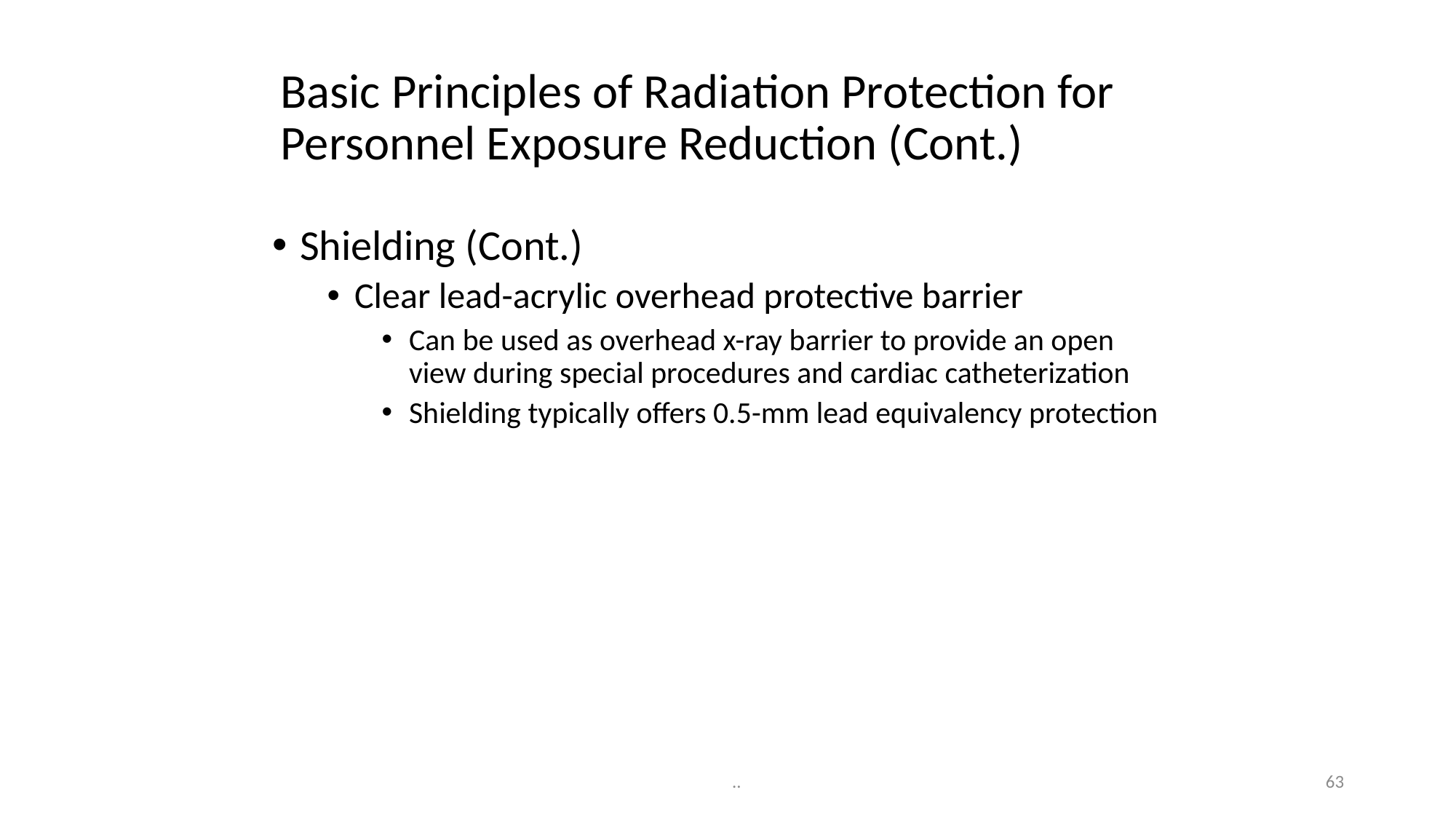

# Basic Principles of Radiation Protection for Personnel Exposure Reduction (Cont.)
Shielding (Cont.)
Clear lead-acrylic overhead protective barrier
Can be used as overhead x-ray barrier to provide an open view during special procedures and cardiac catheterization
Shielding typically offers 0.5-mm lead equivalency protection

63
..